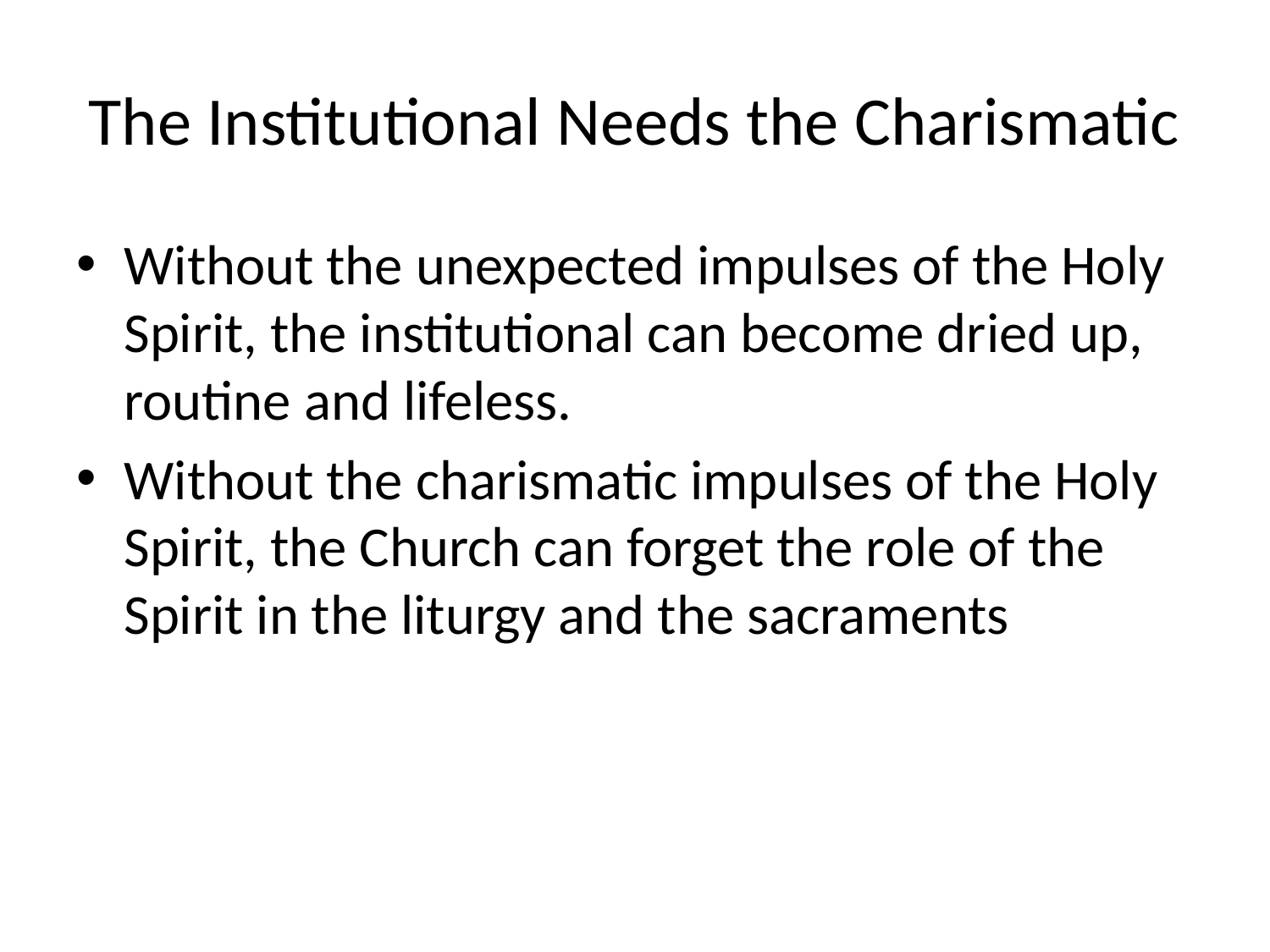

# The Institutional Needs the Charismatic
Without the unexpected impulses of the Holy Spirit, the institutional can become dried up, routine and lifeless.
Without the charismatic impulses of the Holy Spirit, the Church can forget the role of the Spirit in the liturgy and the sacraments